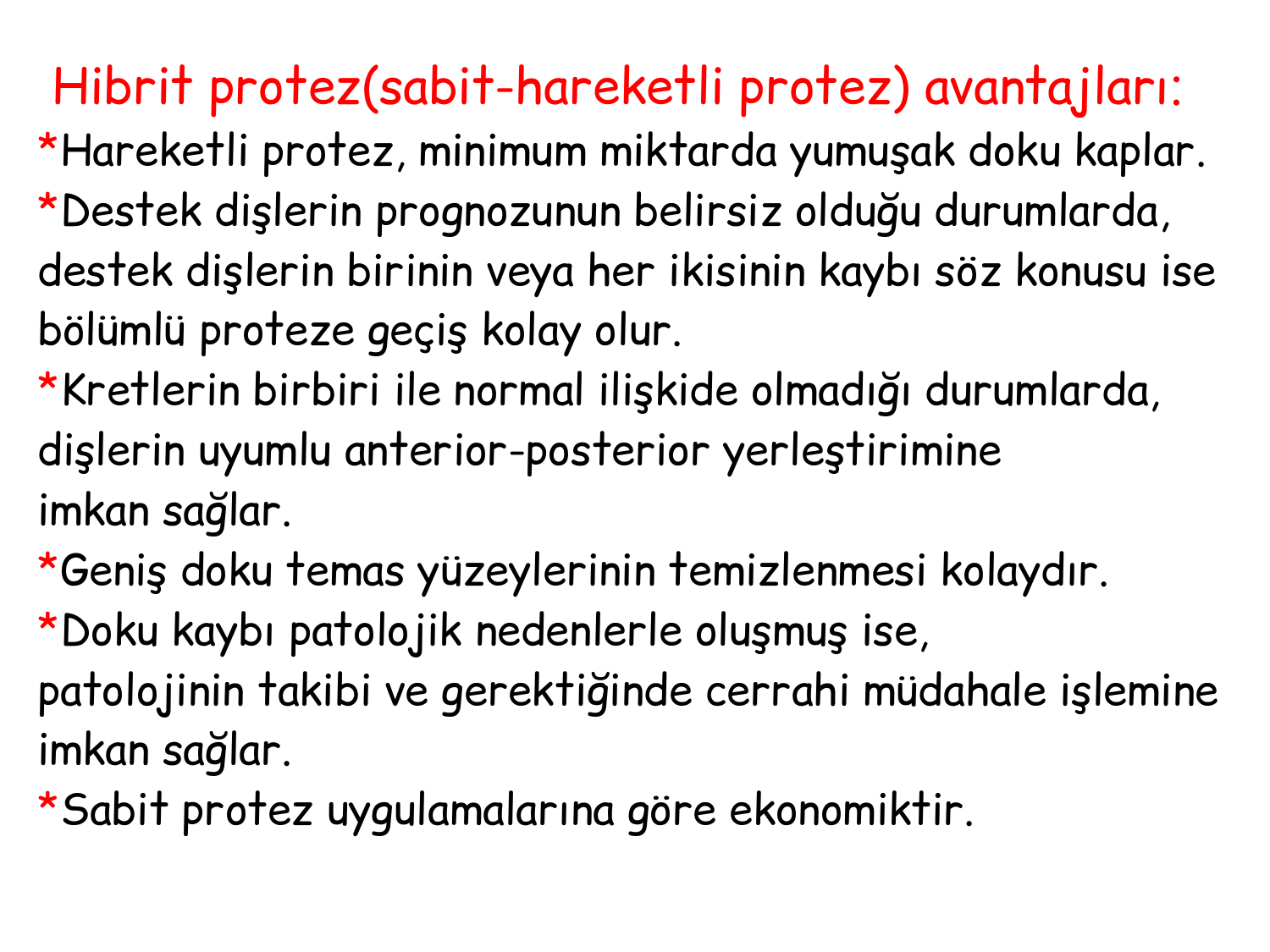

# Hibrit protez(sabit-hareketli protez) avantajları:
*Hareketli protez, minimum miktarda yumuşak doku kaplar.
*Destek dişlerin prognozunun belirsiz olduğu durumlarda,
destek dişlerin birinin veya her ikisinin kaybı söz konusu ise
bölümlü proteze geçiş kolay olur.
*Kretlerin birbiri ile normal ilişkide olmadığı durumlarda,
dişlerin uyumlu anterior-posterior yerleştirimine
imkan sağlar.
*Geniş doku temas yüzeylerinin temizlenmesi kolaydır.
*Doku kaybı patolojik nedenlerle oluşmuş ise,
patolojinin takibi ve gerektiğinde cerrahi müdahale işlemine
imkan sağlar.
*Sabit protez uygulamalarına göre ekonomiktir.